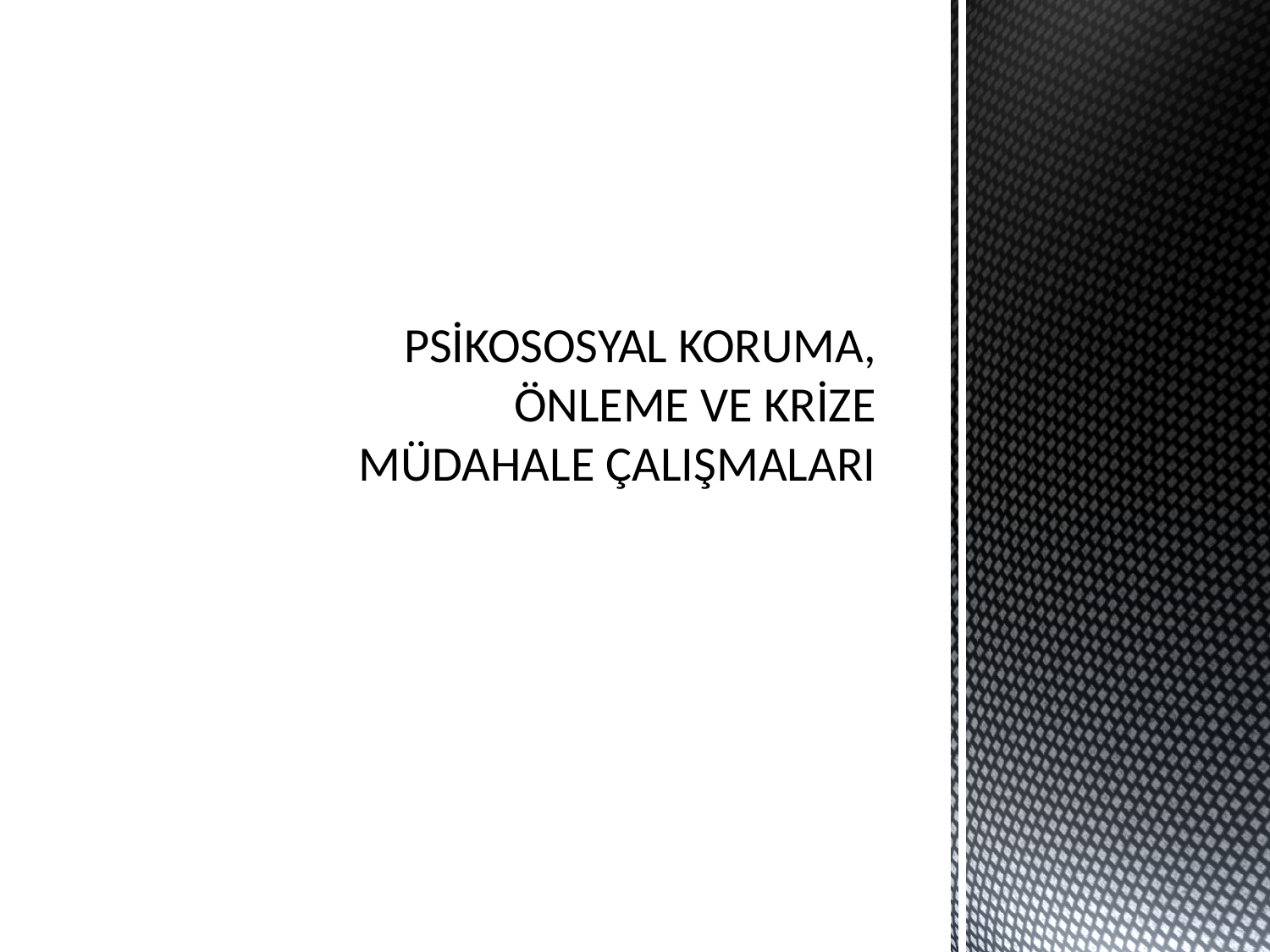

# PSİKOSOSYAL KORUMA, ÖNLEME VE KRİZE MÜDAHALE ÇALIŞMALARI